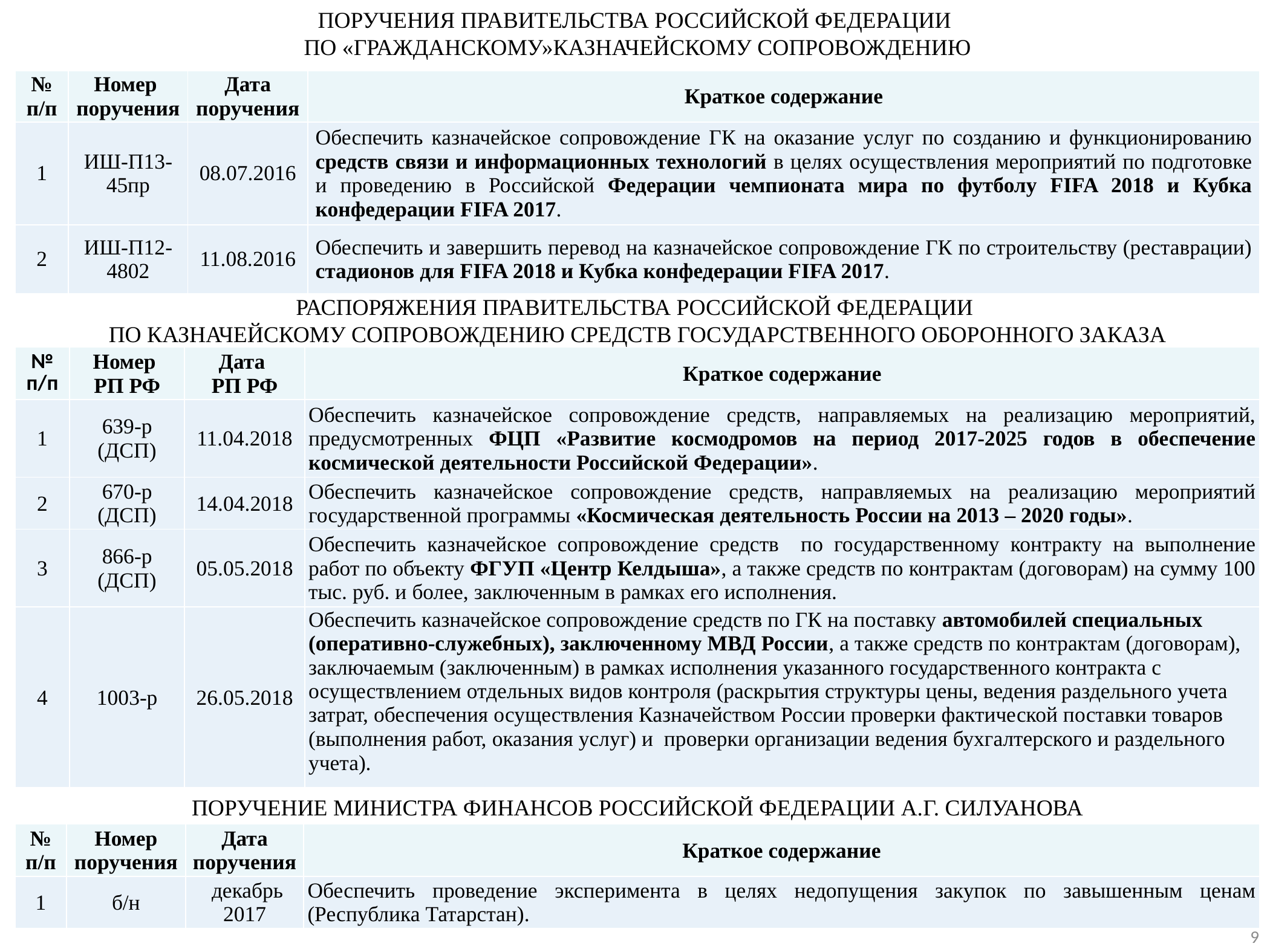

ПОРУЧЕНИЯ ПРАВИТЕЛЬСТВА РОССИЙСКОЙ ФЕДЕРАЦИИ
ПО «ГРАЖДАНСКОМУ»КАЗНАЧЕЙСКОМУ СОПРОВОЖДЕНИЮ
| № п/п | Номер поручения | Дата поручения | Краткое содержание |
| --- | --- | --- | --- |
| 1 | ИШ-П13-45пр | 08.07.2016 | Обеспечить казначейское сопровождение ГК на оказание услуг по созданию и функционированию средств связи и информационных технологий в целях осуществления мероприятий по подготовке и проведению в Российской Федерации чемпионата мира по футболу FIFA 2018 и Кубка конфедерации FIFA 2017. |
| 2 | ИШ-П12-4802 | 11.08.2016 | Обеспечить и завершить перевод на казначейское сопровождение ГК по строительству (реставрации) стадионов для FIFA 2018 и Кубка конфедерации FIFA 2017. |
РАСПОРЯЖЕНИЯ ПРАВИТЕЛЬСТВА РОССИЙСКОЙ ФЕДЕРАЦИИ
ПО КАЗНАЧЕЙСКОМУ СОПРОВОЖДЕНИЮ СРЕДСТВ ГОСУДАРСТВЕННОГО ОБОРОННОГО ЗАКАЗА
| № п/п | Номер РП РФ | Дата РП РФ | Краткое содержание |
| --- | --- | --- | --- |
| 1 | 639-р (ДСП) | 11.04.2018 | Обеспечить казначейское сопровождение средств, направляемых на реализацию мероприятий, предусмотренных ФЦП «Развитие космодромов на период 2017-2025 годов в обеспечение космической деятельности Российской Федерации». |
| 2 | 670-р (ДСП) | 14.04.2018 | Обеспечить казначейское сопровождение средств, направляемых на реализацию мероприятий государственной программы «Космическая деятельность России на 2013 – 2020 годы». |
| 3 | 866-р (ДСП) | 05.05.2018 | Обеспечить казначейское сопровождение средств по государственному контракту на выполнение работ по объекту ФГУП «Центр Келдыша», а также средств по контрактам (договорам) на сумму 100 тыс. руб. и более, заключенным в рамках его исполнения. |
| 4 | 1003-р | 26.05.2018 | Обеспечить казначейское сопровождение средств по ГК на поставку автомобилей специальных (оперативно-служебных), заключенному МВД России, а также средств по контрактам (договорам), заключаемым (заключенным) в рамках исполнения указанного государственного контракта с осуществлением отдельных видов контроля (раскрытия структуры цены, ведения раздельного учета затрат, обеспечения осуществления Казначейством России проверки фактической поставки товаров (выполнения работ, оказания услуг) и проверки организации ведения бухгалтерского и раздельного учета). |
ПОРУЧЕНИЕ МИНИСТРА ФИНАНСОВ РОССИЙСКОЙ ФЕДЕРАЦИИ А.Г. СИЛУАНОВА
| № п/п | Номер поручения | Дата поручения | Краткое содержание |
| --- | --- | --- | --- |
| 1 | б/н | декабрь 2017 | Обеспечить проведение эксперимента в целях недопущения закупок по завышенным ценам (Республика Татарстан). |
9